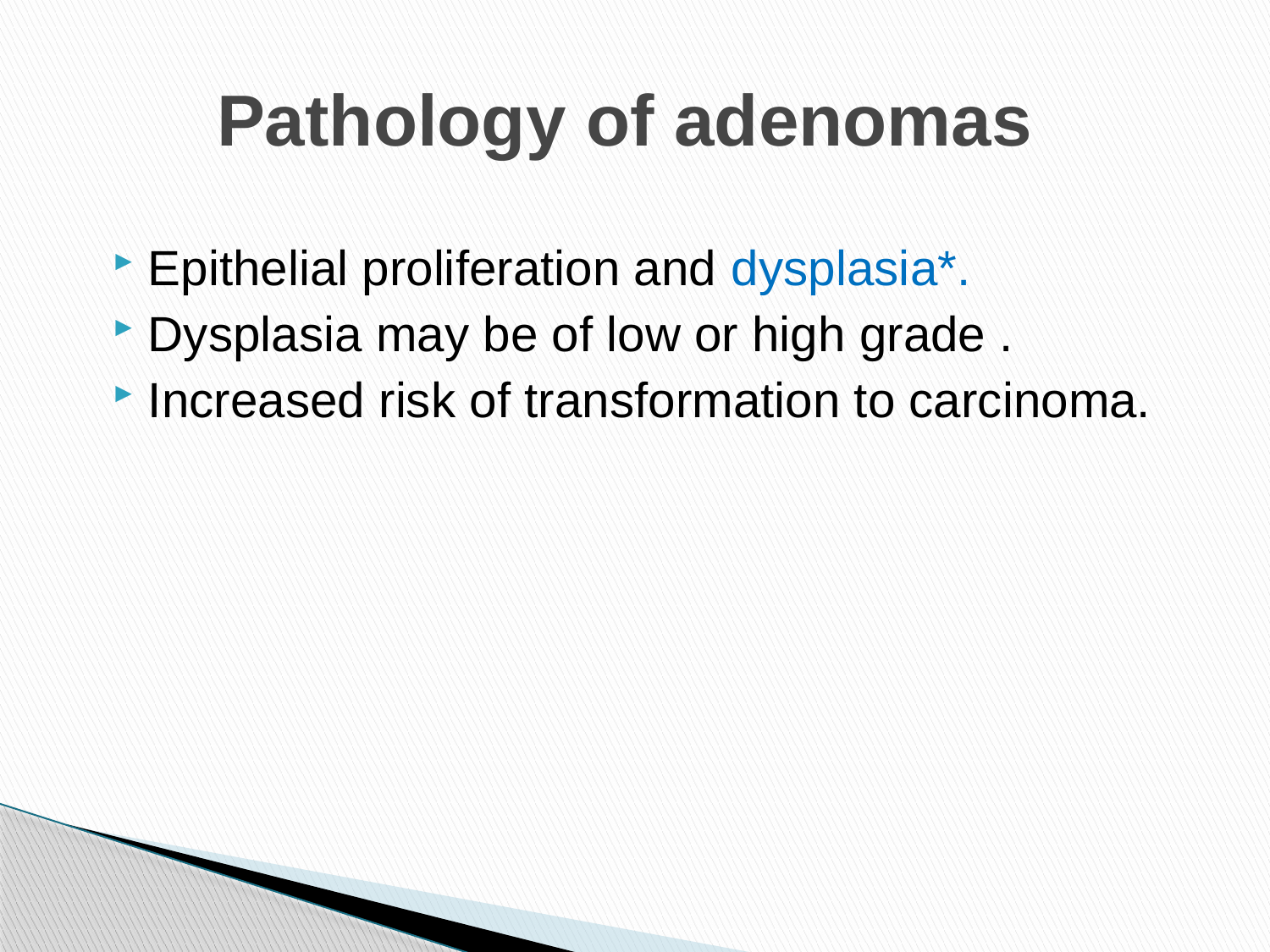

# Pathology of adenomas

Epithelial proliferation and dysplasia*.
Dysplasia may be of low or high grade .
Increased risk of transformation to carcinoma.